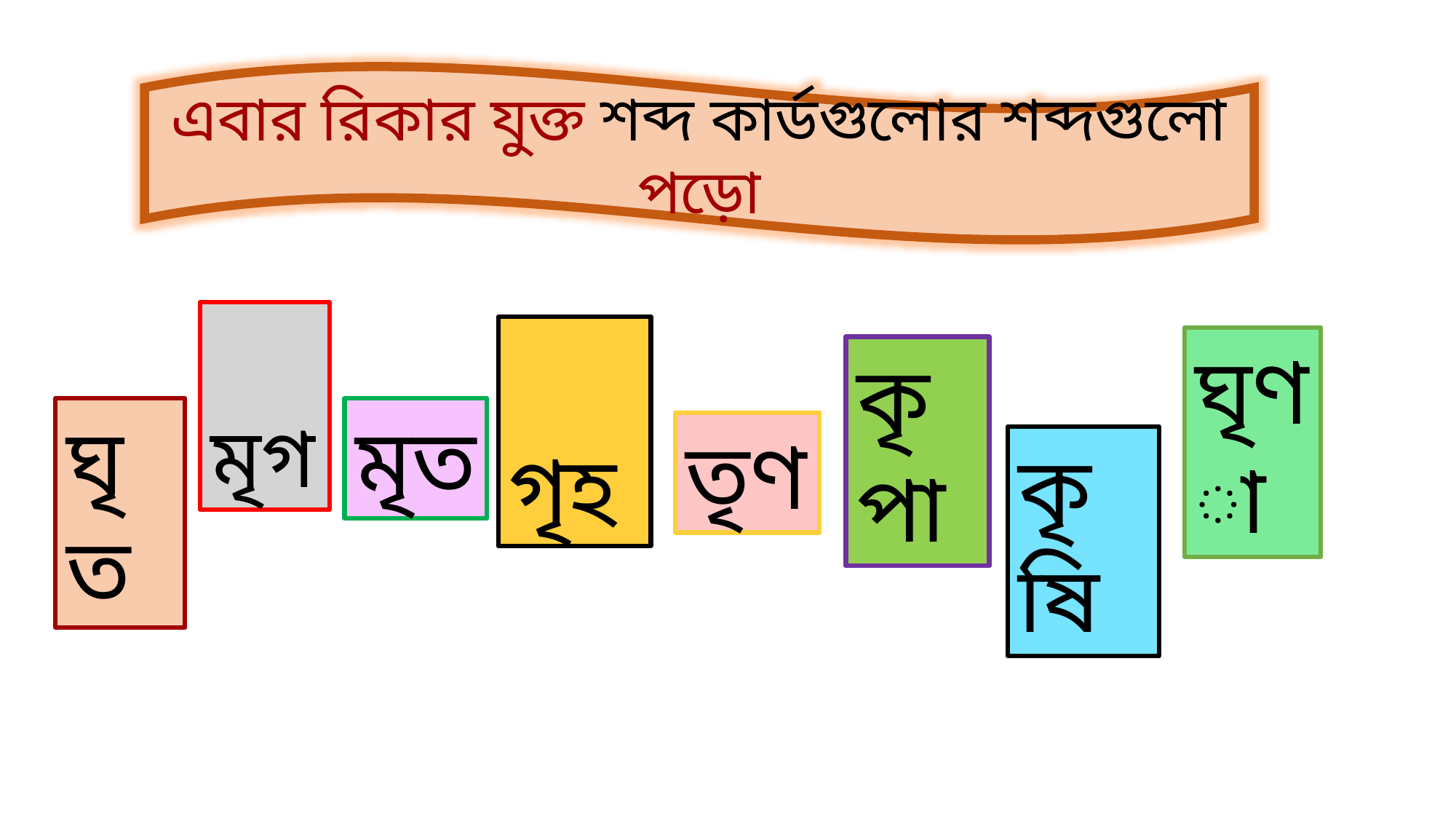

এবার রিকার যুক্ত শব্দ কার্ডগুলোর শব্দগুলো পড়ো
 মৃগ
 গৃহ
ঘৃণা
কৃপা
ঘৃত
মৃত
তৃণ
কৃষি